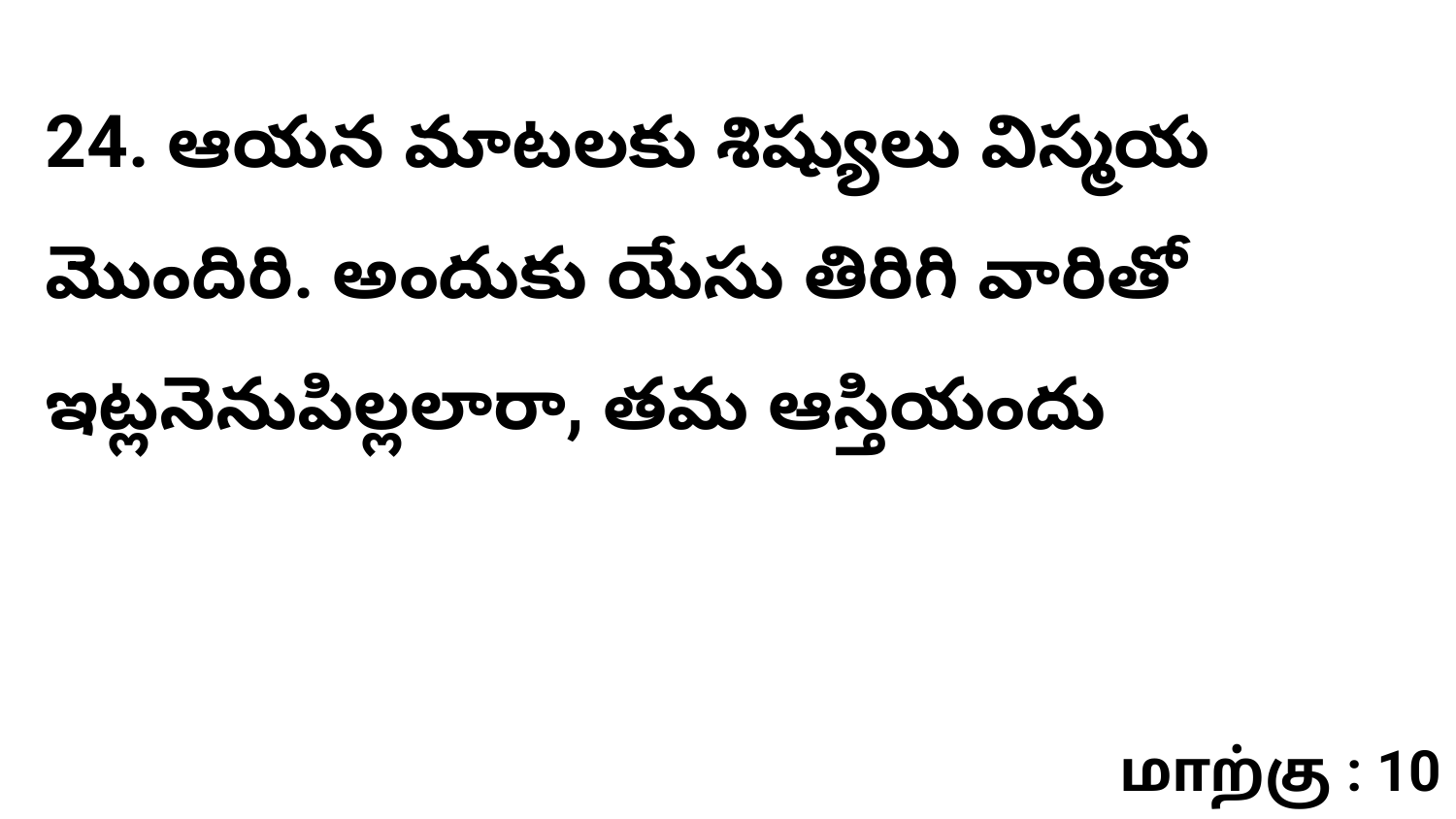

24. ఆయన మాటలకు శిష్యులు విస్మయ మొందిరి. అందుకు యేసు తిరిగి వారితో ఇట్లనెనుపిల్లలారా, తమ ఆస్తియందు
மாற்கு : 10